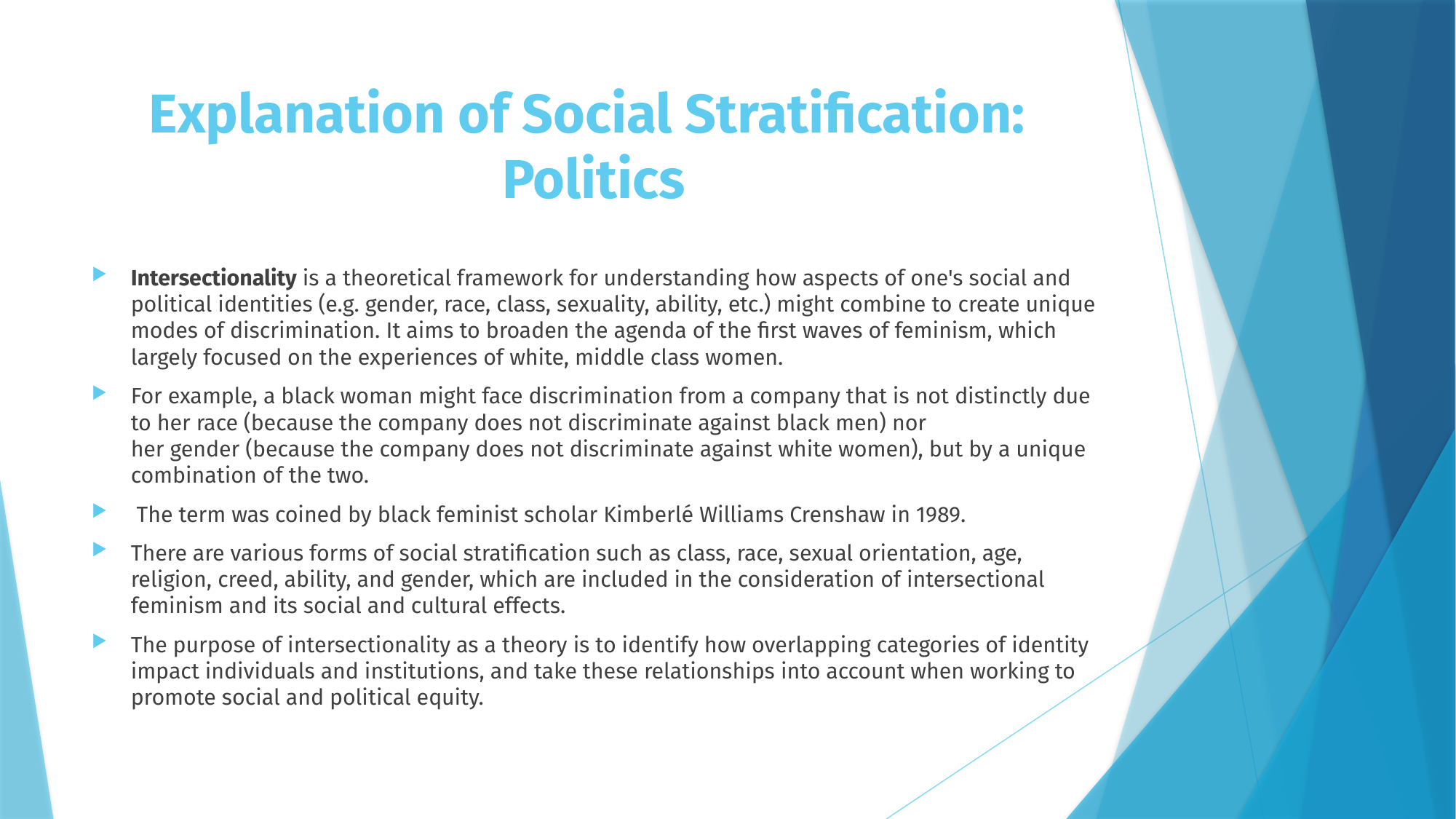

# Explanation of Social Stratification: Politics
Intersectionality is a theoretical framework for understanding how aspects of one's social and political identities (e.g. gender, race, class, sexuality, ability, etc.) might combine to create unique modes of discrimination. It aims to broaden the agenda of the first waves of feminism, which largely focused on the experiences of white, middle class women.
For example, a black woman might face discrimination from a company that is not distinctly due to her race (because the company does not discriminate against black men) nor her gender (because the company does not discriminate against white women), but by a unique combination of the two.
 The term was coined by black feminist scholar Kimberlé Williams Crenshaw in 1989.
There are various forms of social stratification such as class, race, sexual orientation, age, religion, creed, ability, and gender, which are included in the consideration of intersectional feminism and its social and cultural effects.
The purpose of intersectionality as a theory is to identify how overlapping categories of identity impact individuals and institutions, and take these relationships into account when working to promote social and political equity.